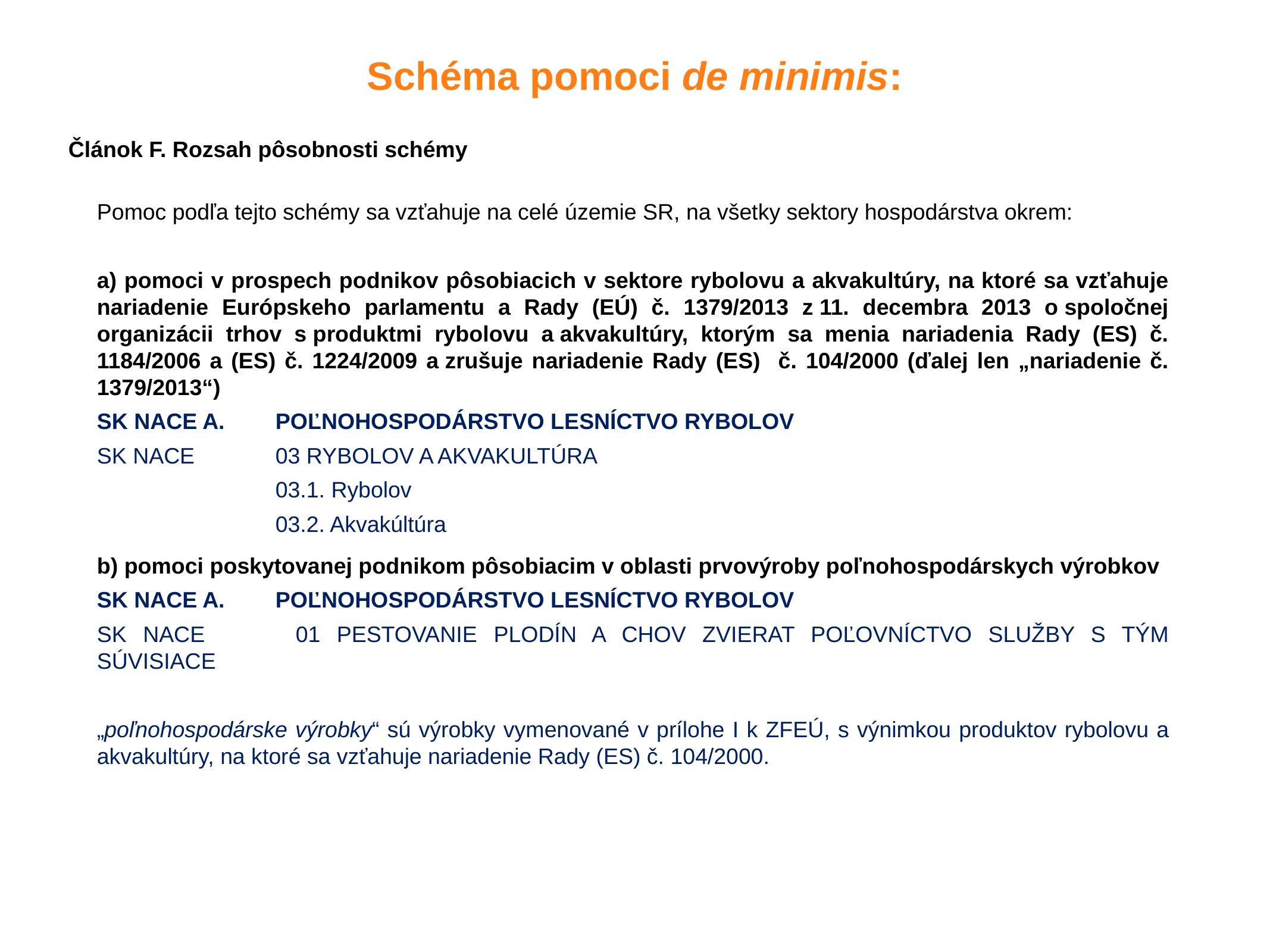

# Schéma pomoci de minimis:
Článok F. Rozsah pôsobnosti schémy
Pomoc podľa tejto schémy sa vzťahuje na celé územie SR, na všetky sektory hospodárstva okrem:

a) pomoci v prospech podnikov pôsobiacich v sektore rybolovu a akvakultúry, na ktoré sa vzťahuje nariadenie Európskeho parlamentu a Rady (EÚ) č. 1379/2013 z 11. decembra 2013 o spoločnej organizácii trhov s produktmi rybolovu a akvakultúry, ktorým sa menia nariadenia Rady (ES) č. 1184/2006 a (ES) č. 1224/2009 a zrušuje nariadenie Rady (ES)  č. 104/2000 (ďalej len „nariadenie č. 1379/2013“)
SK NACE A. 	Poľnohospodárstvo lesníctvo rybolov
SK NACE 	03 RYBOLOV A AKVAKULTÚRA
		03.1. Rybolov
		03.2. Akvakúltúra
b) pomoci poskytovanej podnikom pôsobiacim v oblasti prvovýroby poľnohospodárskych výrobkov
SK NACE A. 	Poľnohospodárstvo lesníctvo rybolov
SK NACE 	01 PESTOVANIE plodín a chov zvierat poľovníctvo služby s tým súvisiace

„poľnohospodárske výrobky“ sú výrobky vymenované v prílohe I k ZFEÚ, s výnimkou produktov rybolovu a akvakultúry, na ktoré sa vzťahuje nariadenie Rady (ES) č. 104/2000.